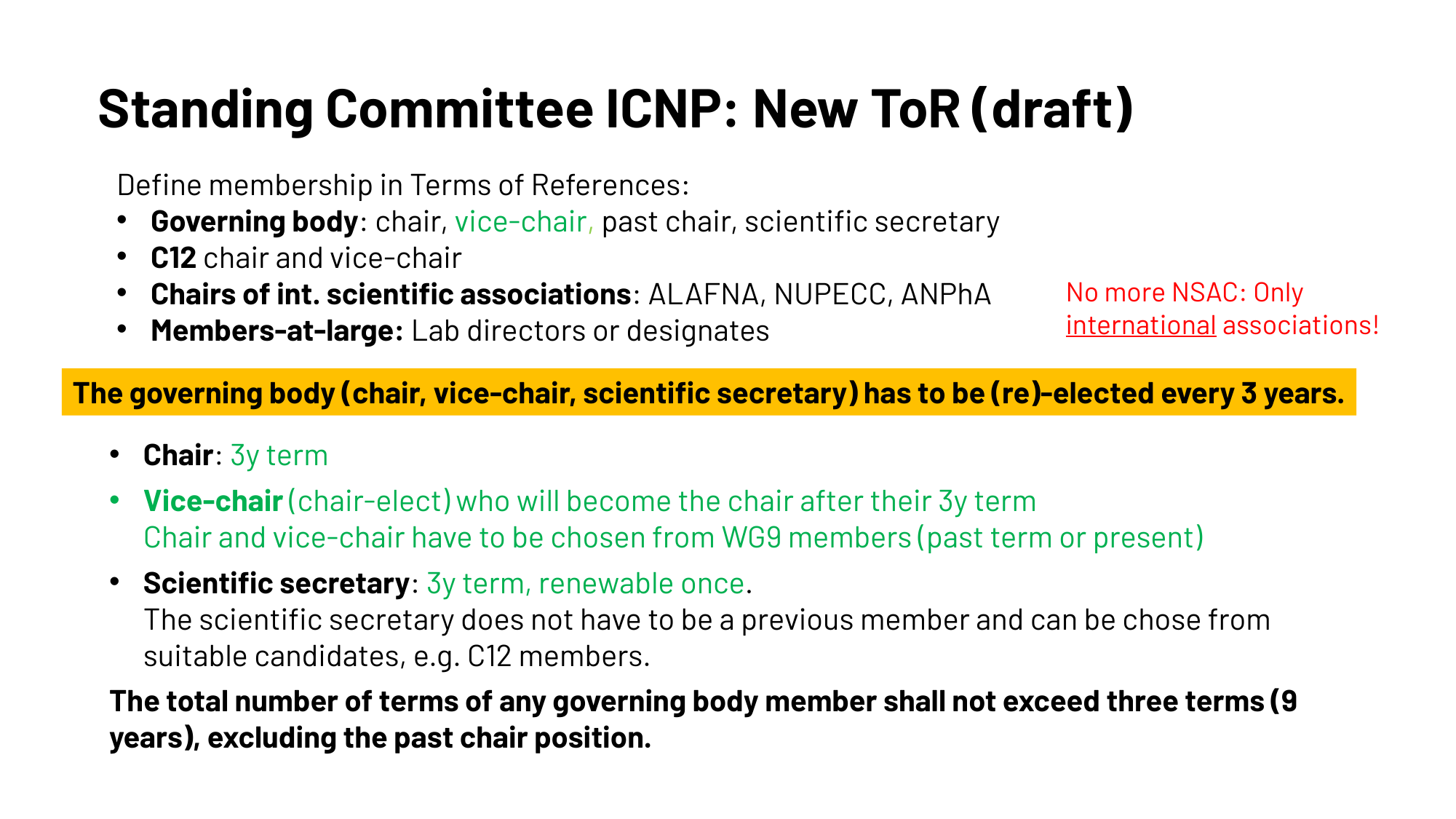

Standing Committee ICNP: New ToR (draft)
Define membership in Terms of References:
Governing body: chair, vice-chair, past chair, scientific secretary
C12 chair and vice-chair
Chairs of int. scientific associations: ALAFNA, NUPECC, ANPhA
Members-at-large: Lab directors or designates
No more NSAC: Only international associations!
The governing body (chair, vice-chair, scientific secretary) has to be (re)-elected every 3 years.
Chair: 3y term
Vice-chair (chair-elect) who will become the chair after their 3y term
Chair and vice-chair have to be chosen from WG9 members (past term or present)
Scientific secretary: 3y term, renewable once.
The scientific secretary does not have to be a previous member and can be chose from suitable candidates, e.g. C12 members.
The total number of terms of any governing body member shall not exceed three terms (9 years), excluding the past chair position.